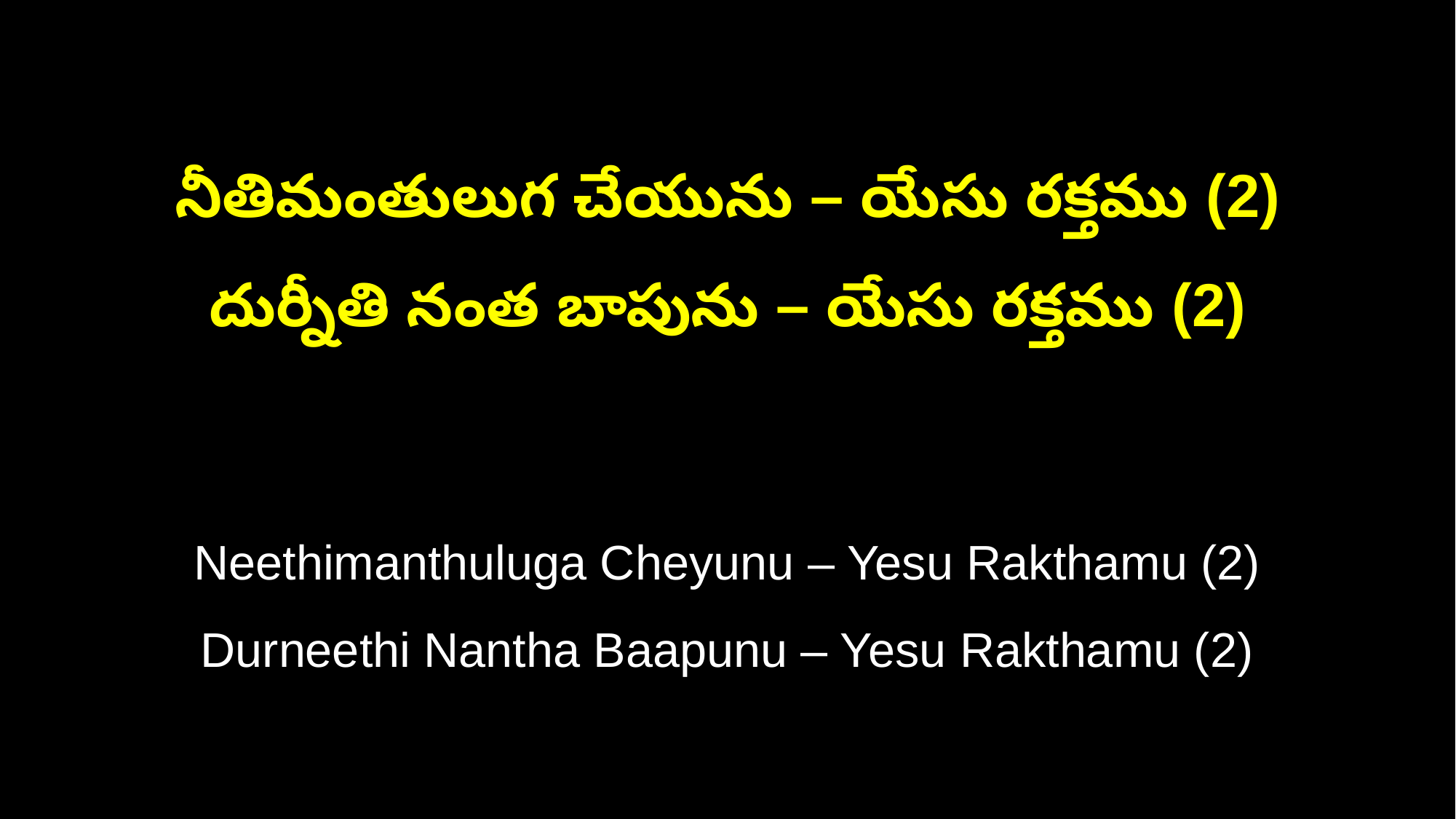

నీతిమంతులుగ చేయును – యేసు రక్తము (2)
దుర్నీతి నంత బాపును – యేసు రక్తము (2)
Neethimanthuluga Cheyunu – Yesu Rakthamu (2)
Durneethi Nantha Baapunu – Yesu Rakthamu (2)